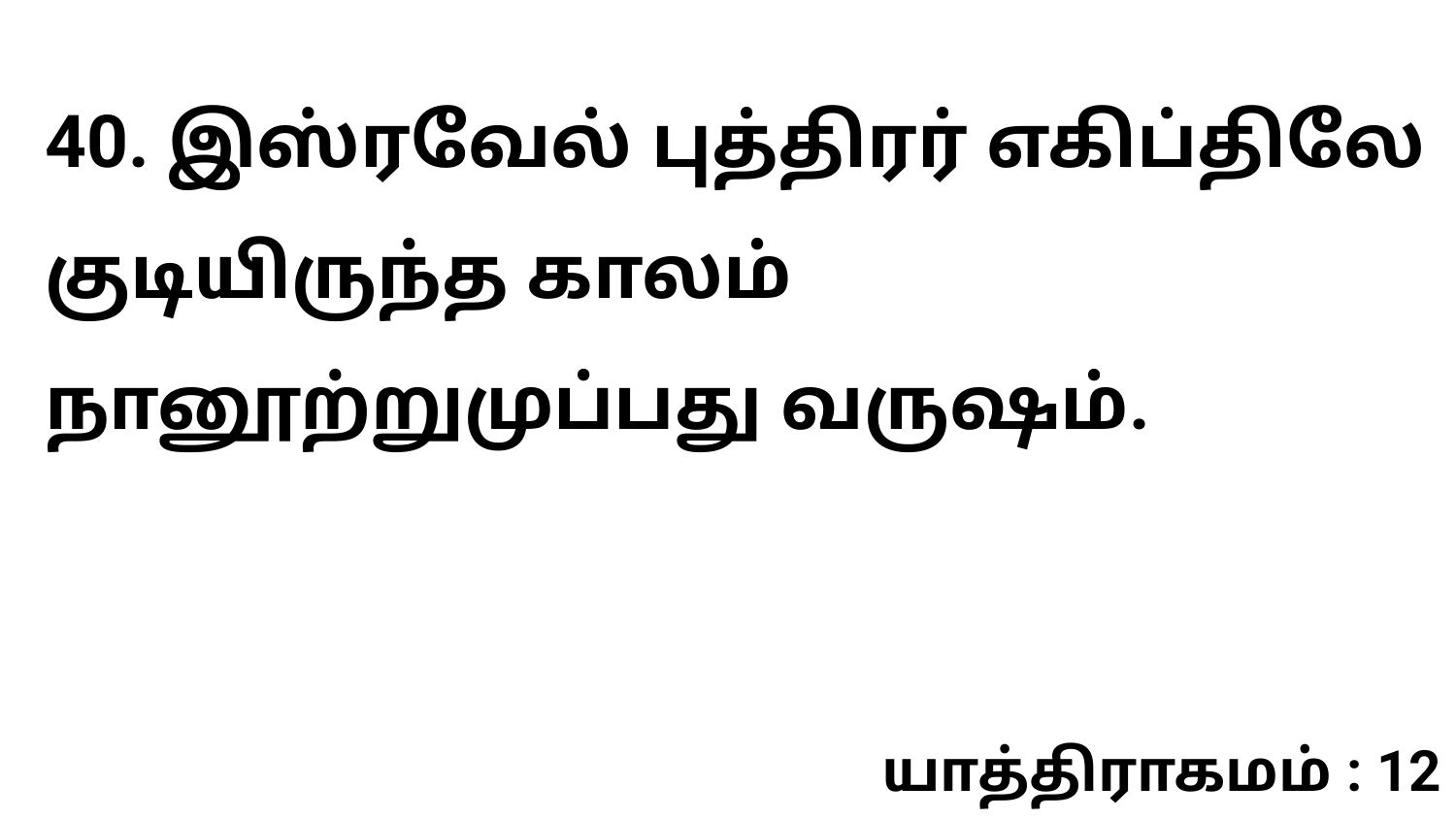

40. இஸ்ரவேல் புத்திரர் எகிப்திலே குடியிருந்த காலம் நானூற்றுமுப்பது வருஷம்.
யாத்திராகமம் : 12